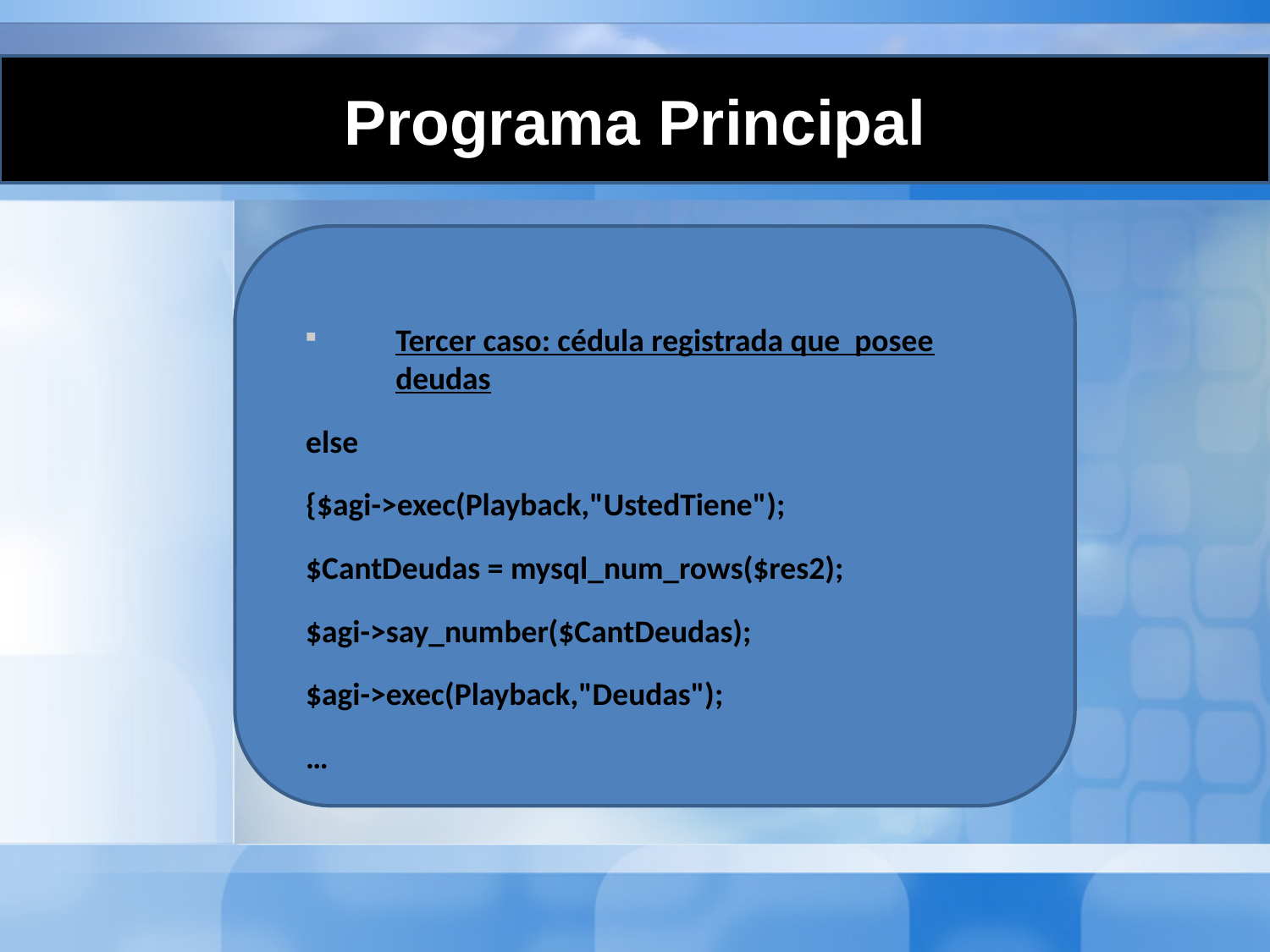

Programa Principal

Tercer caso: cédula registrada que  posee deudas
else
{$agi->exec(Playback,"UstedTiene");
$CantDeudas = mysql_num_rows($res2);
$agi->say_number($CantDeudas);
$agi->exec(Playback,"Deudas");
…